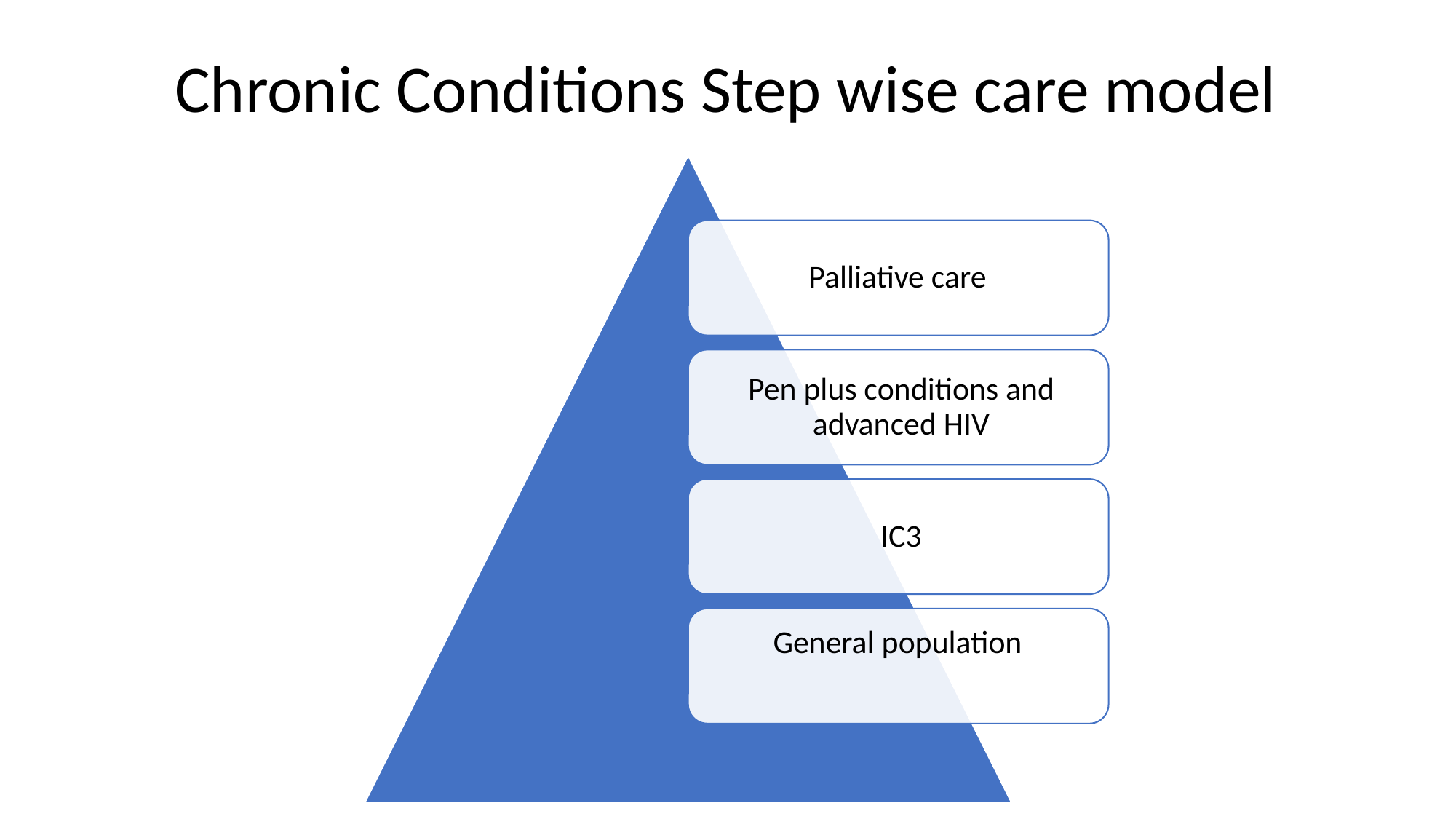

# Chronic Conditions Step wise care model
Palliative care
Pen plus conditions and advanced HIV
IC3
General population